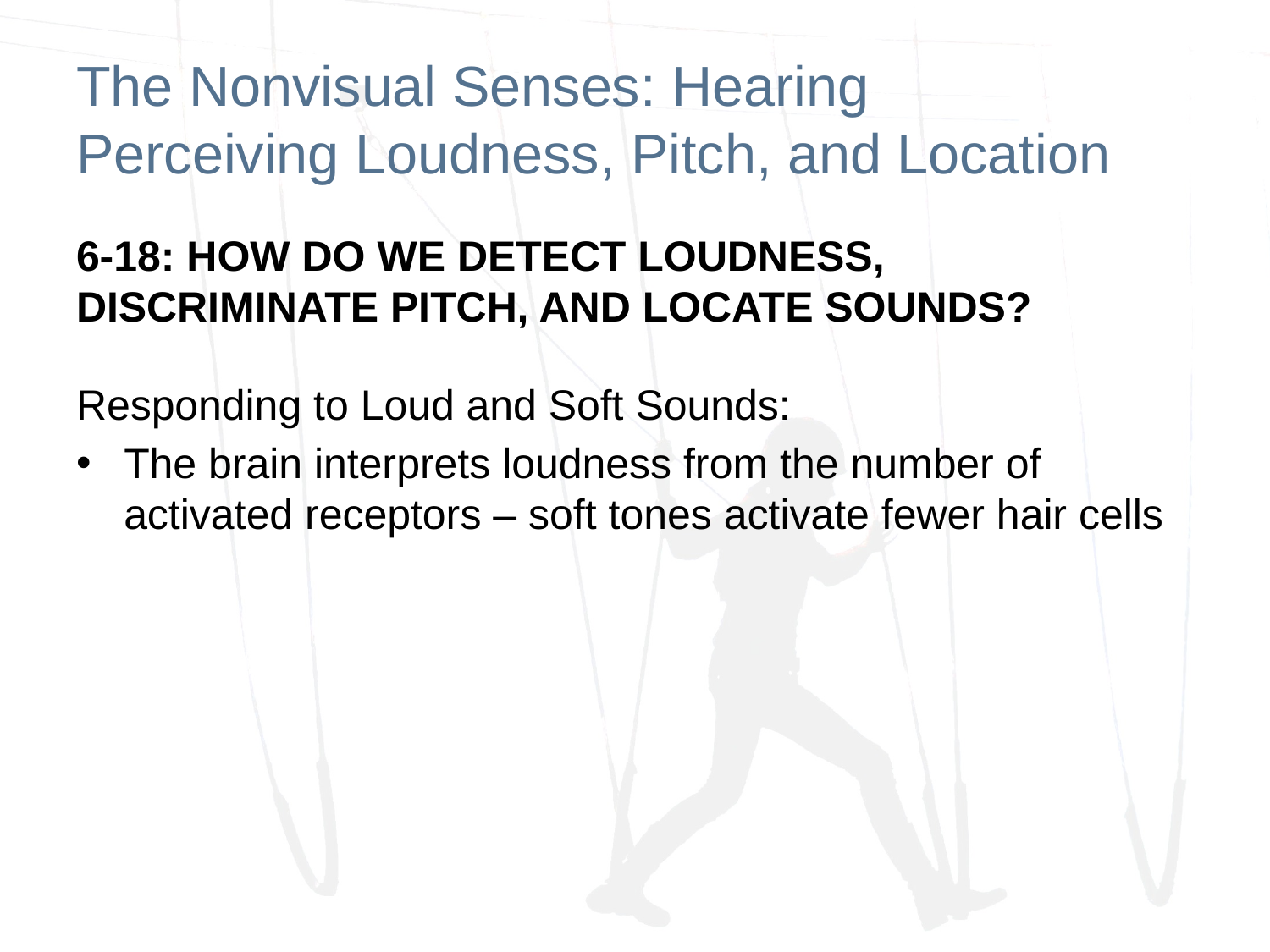

# The Nonvisual Senses: Hearing Perceiving Loudness, Pitch, and Location
6-18: HOW DO WE DETECT LOUDNESS, DISCRIMINATE PITCH, AND LOCATE SOUNDS?

Responding to Loud and Soft Sounds:
The brain interprets loudness from the number of activated receptors – soft tones activate fewer hair cells